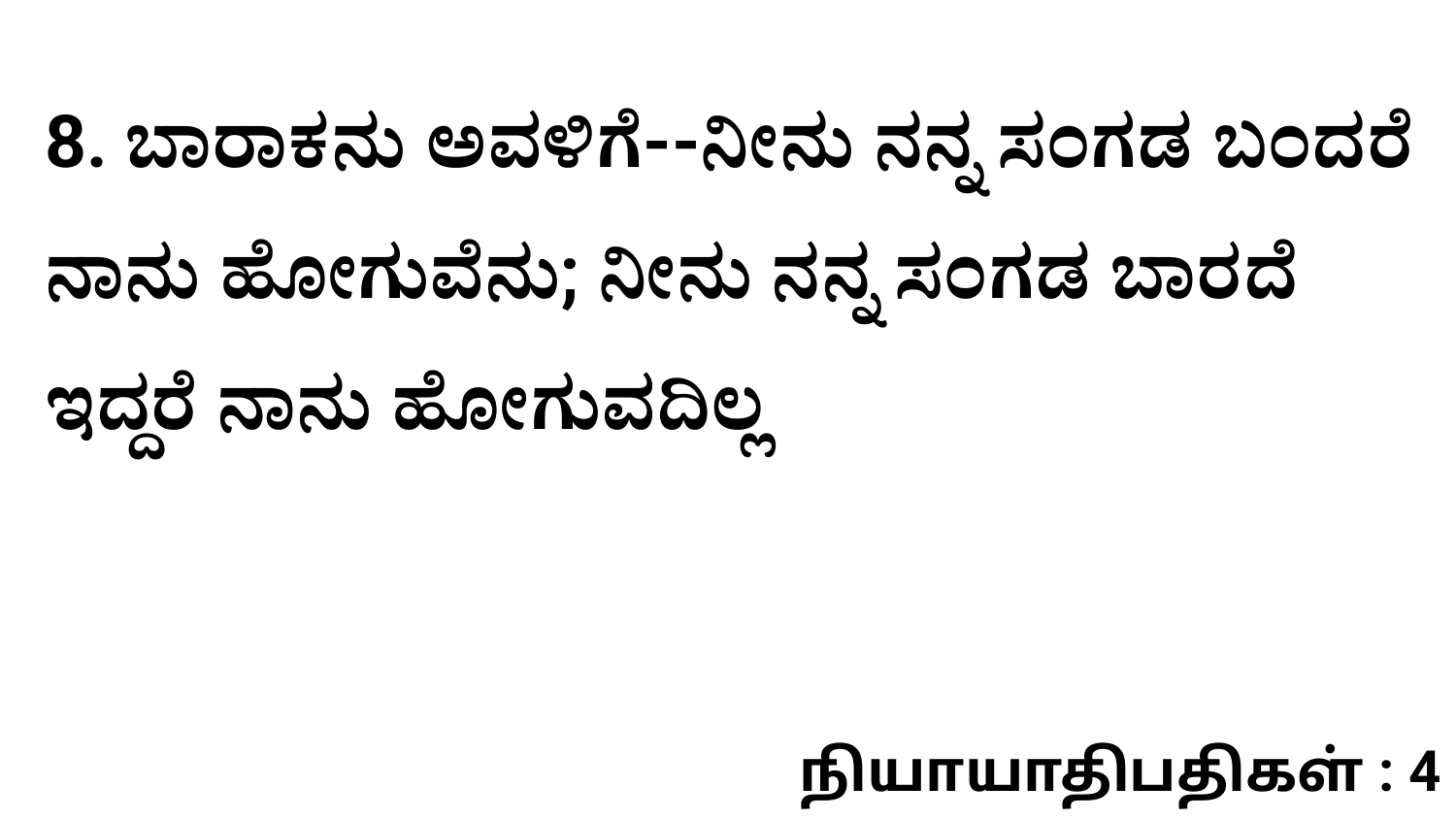

8. ಬಾರಾಕನು ಅವಳಿಗೆ--ನೀನು ನನ್ನ ಸಂಗಡ ಬಂದರೆ ನಾನು ಹೋಗುವೆನು; ನೀನು ನನ್ನ ಸಂಗಡ ಬಾರದೆ ಇದ್ದರೆ ನಾನು ಹೋಗುವದಿಲ್ಲ
நியாயாதிபதிகள் : 4